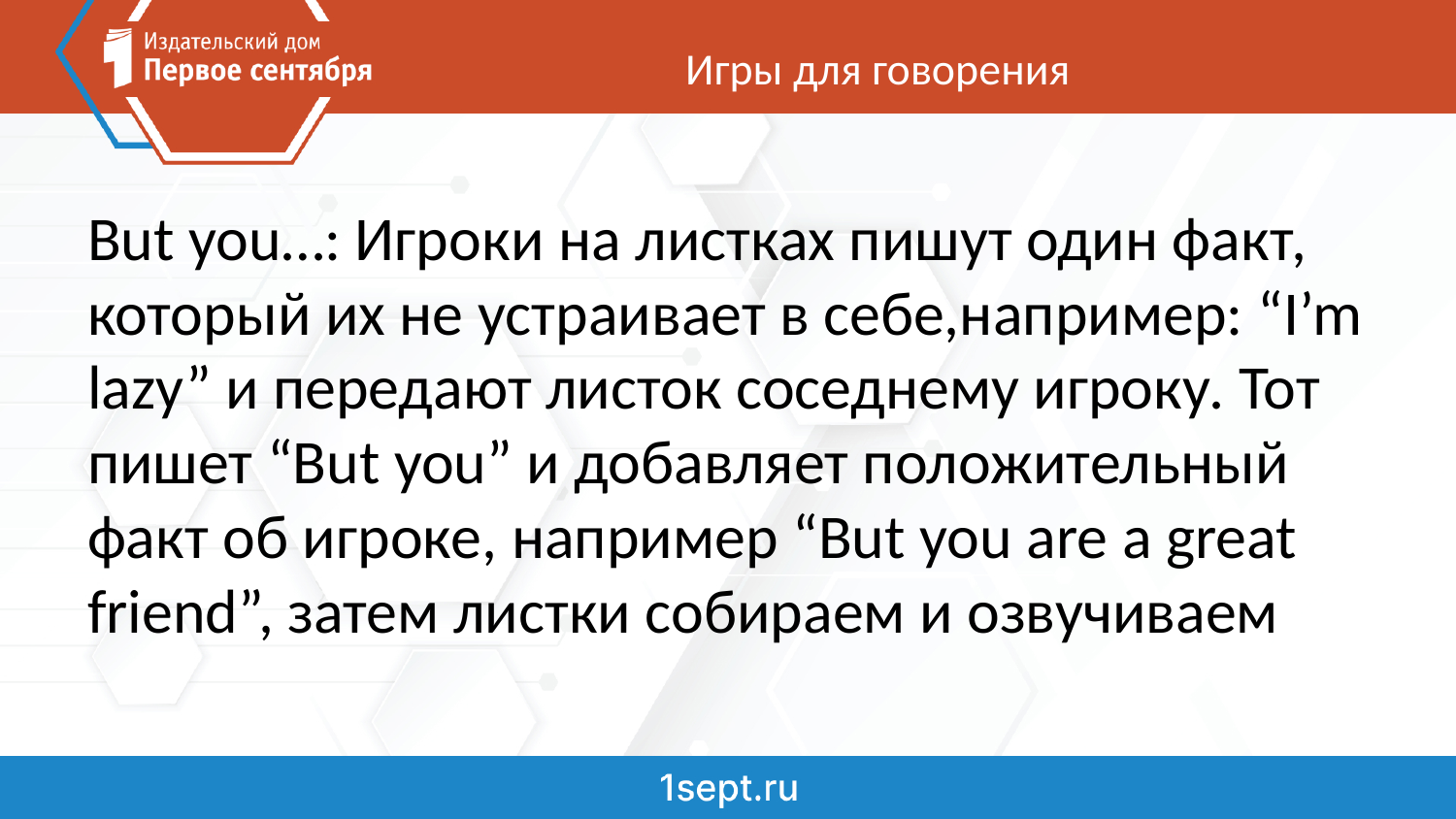

# Игры для говорения
But you…: Игроки на листках пишут один факт, который их не устраивает в себе,например: “I’m lazy” и передают листок соседнему игроку. Тот пишет “But you” и добавляет положительный факт об игроке, например “But you are a great friend”, затем листки собираем и озвучиваем